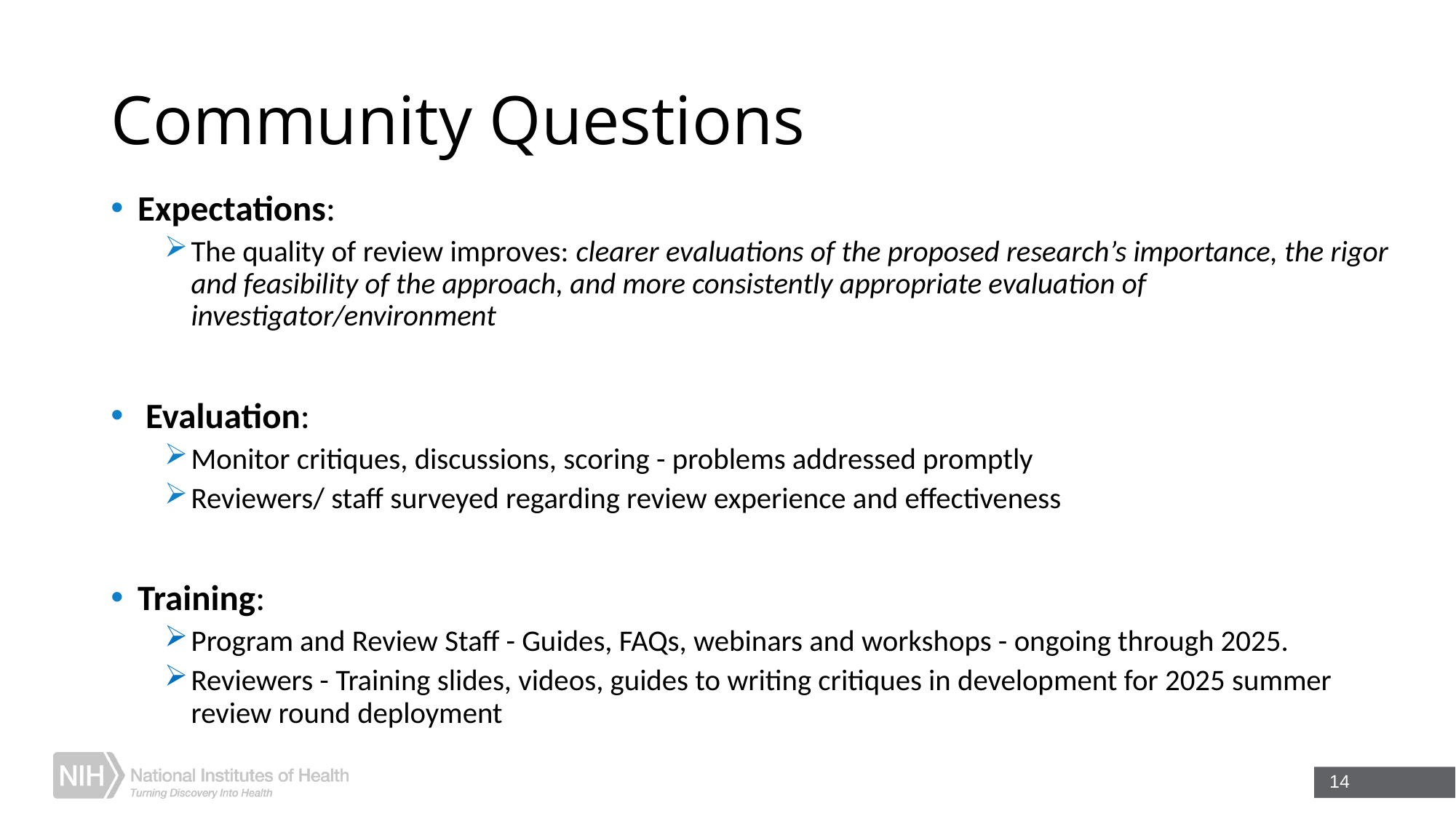

# Community Questions
Expectations:
The quality of review improves: clearer evaluations of the proposed research’s importance, the rigor and feasibility of the approach, and more consistently appropriate evaluation of investigator/environment

 Evaluation:
Monitor critiques, discussions, scoring - problems addressed promptly
Reviewers/ staff surveyed regarding review experience and effectiveness

Training:
Program and Review Staff - Guides, FAQs, webinars and workshops - ongoing through 2025.
Reviewers - Training slides, videos, guides to writing critiques in development for 2025 summer review round deployment

14